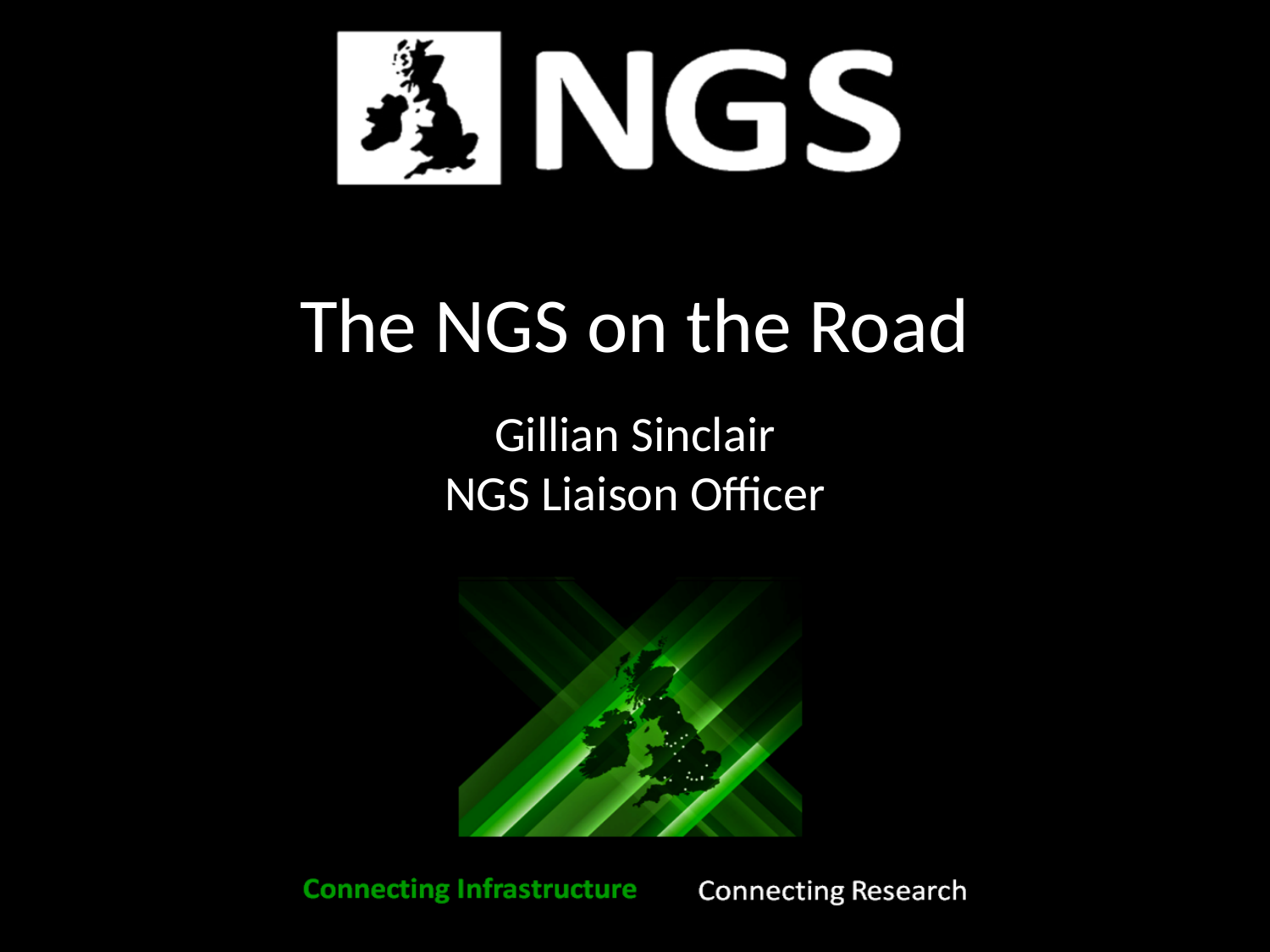

# The NGS on the Road Gillian Sinclair NGS Liaison Officer